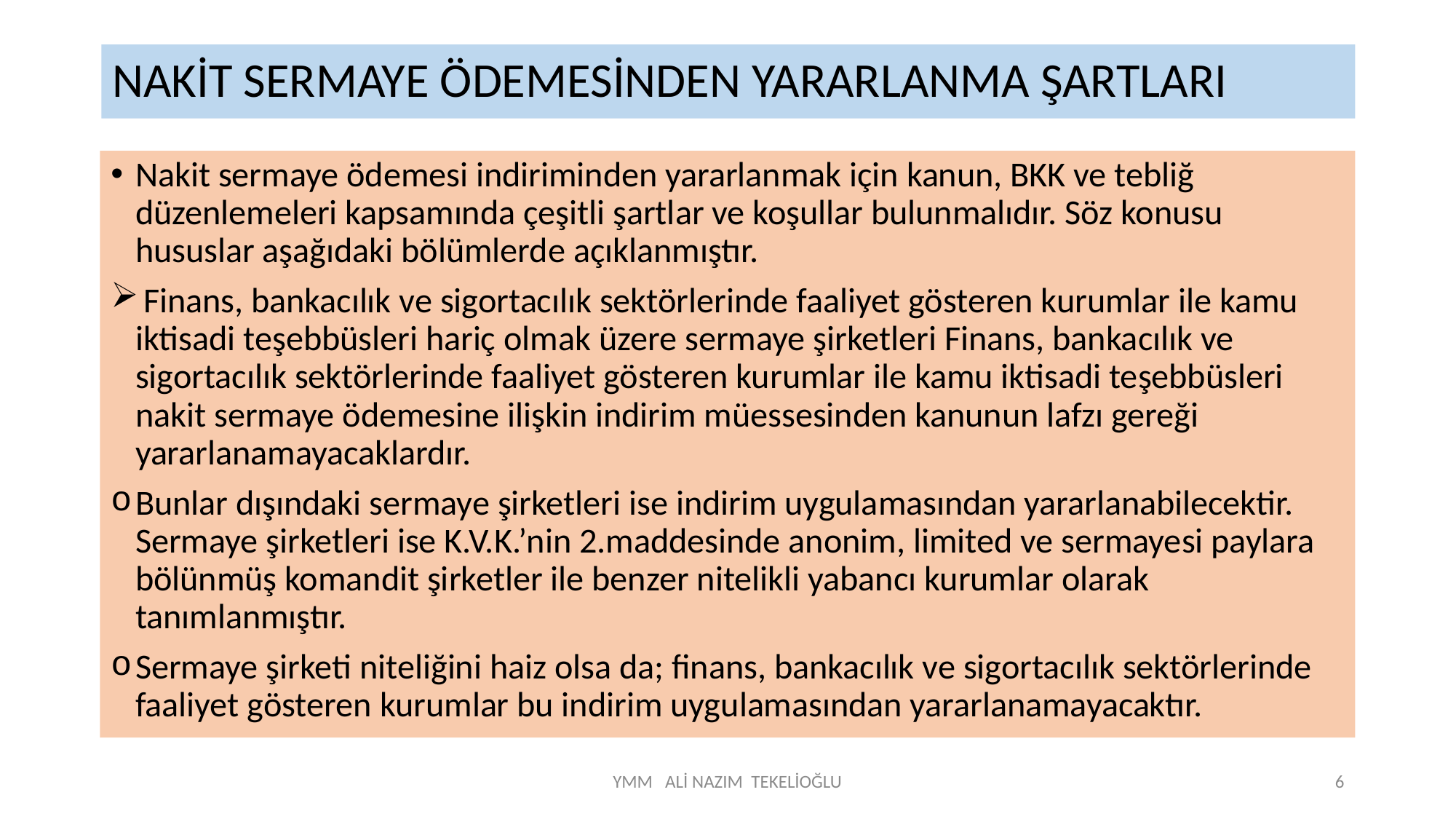

# NAKİT SERMAYE ÖDEMESİNDEN YARARLANMA ŞARTLARI
Nakit sermaye ödemesi indiriminden yararlanmak için kanun, BKK ve tebliğ düzenlemeleri kapsamında çeşitli şartlar ve koşullar bulunmalıdır. Söz konusu hususlar aşağıdaki bölümlerde açıklanmıştır.
 Finans, bankacılık ve sigortacılık sektörlerinde faaliyet gösteren kurumlar ile kamu iktisadi teşebbüsleri hariç olmak üzere sermaye şirketleri Finans, bankacılık ve sigortacılık sektörlerinde faaliyet gösteren kurumlar ile kamu iktisadi teşebbüsleri nakit sermaye ödemesine ilişkin indirim müessesinden kanunun lafzı gereği yararlanamayacaklardır.
Bunlar dışındaki sermaye şirketleri ise indirim uygulamasından yararlanabilecektir. Sermaye şirketleri ise K.V.K.’nin 2.maddesinde anonim, limited ve sermayesi paylara bölünmüş komandit şirketler ile benzer nitelikli yabancı kurumlar olarak tanımlanmıştır.
Sermaye şirketi niteliğini haiz olsa da; finans, bankacılık ve sigortacılık sektörlerinde faaliyet gösteren kurumlar bu indirim uygulamasından yararlanamayacaktır.
YMM   ALİ NAZIM  TEKELİOĞLU
6